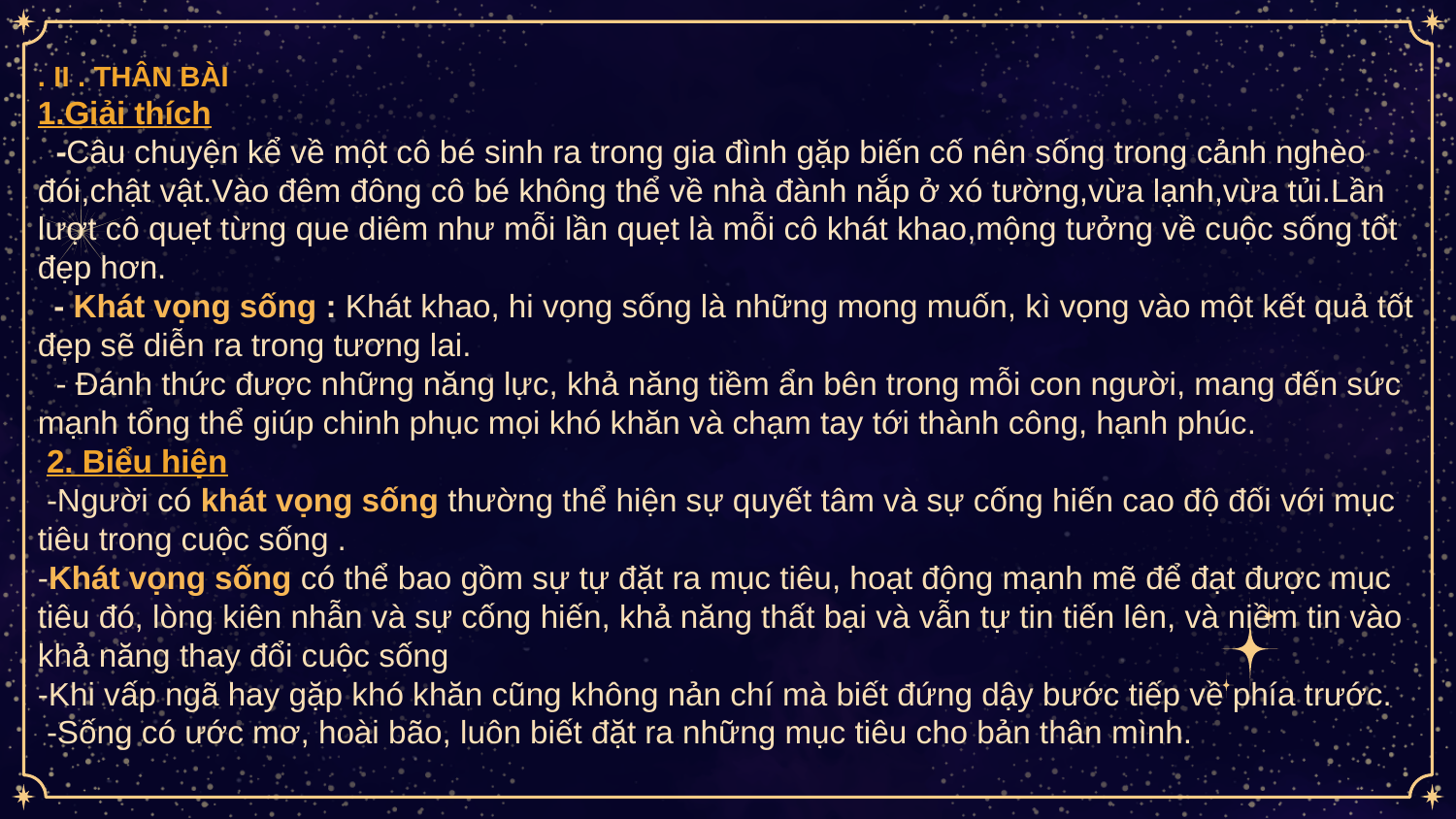

. II . THÂN BÀI
1.Giải thích
  -Câu chuyện kể về một cô bé sinh ra trong gia đình gặp biến cố nên sống trong cảnh nghèo đói,chật vật.Vào đêm đông cô bé không thể về nhà đành nắp ở xó tường,vừa lạnh,vừa tủi.Lần lượt cô quẹt từng que diêm như mỗi lần quẹt là mỗi cô khát khao,mộng tưởng về cuộc sống tốt đẹp hơn.
  - Khát vọng sống : Khát khao, hi vọng sống là những mong muốn, kì vọng vào một kết quả tốt đẹp sẽ diễn ra trong tương lai.
  - Đánh thức được những năng lực, khả năng tiềm ẩn bên trong mỗi con người, mang đến sức mạnh tổng thể giúp chinh phục mọi khó khăn và chạm tay tới thành công, hạnh phúc.
 2. Biểu hiện
 -Người có khát vọng sống thường thể hiện sự quyết tâm và sự cống hiến cao độ đối với mục tiêu trong cuộc sống .
-Khát vọng sống có thể bao gồm sự tự đặt ra mục tiêu, hoạt động mạnh mẽ để đạt được mục tiêu đó, lòng kiên nhẫn và sự cống hiến, khả năng thất bại và vẫn tự tin tiến lên, và niềm tin vào khả năng thay đổi cuộc sống
-Khi vấp ngã hay gặp khó khăn cũng không nản chí mà biết đứng dậy bước tiếp về phía trước.
 -Sống có ước mơ, hoài bão, luôn biết đặt ra những mục tiêu cho bản thân mình.